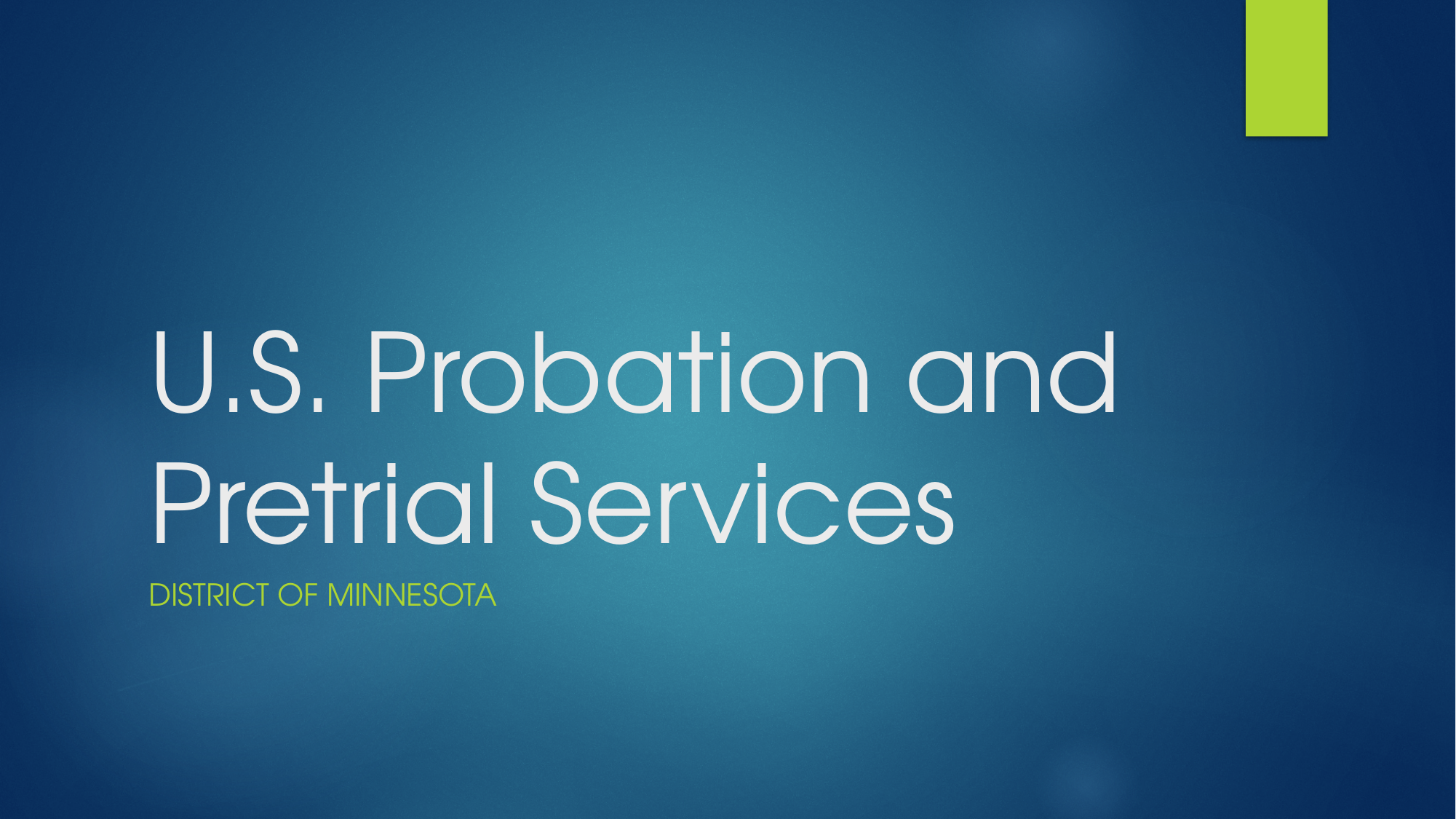

# U.S. Probation and Pretrial Services
District of Minnesota